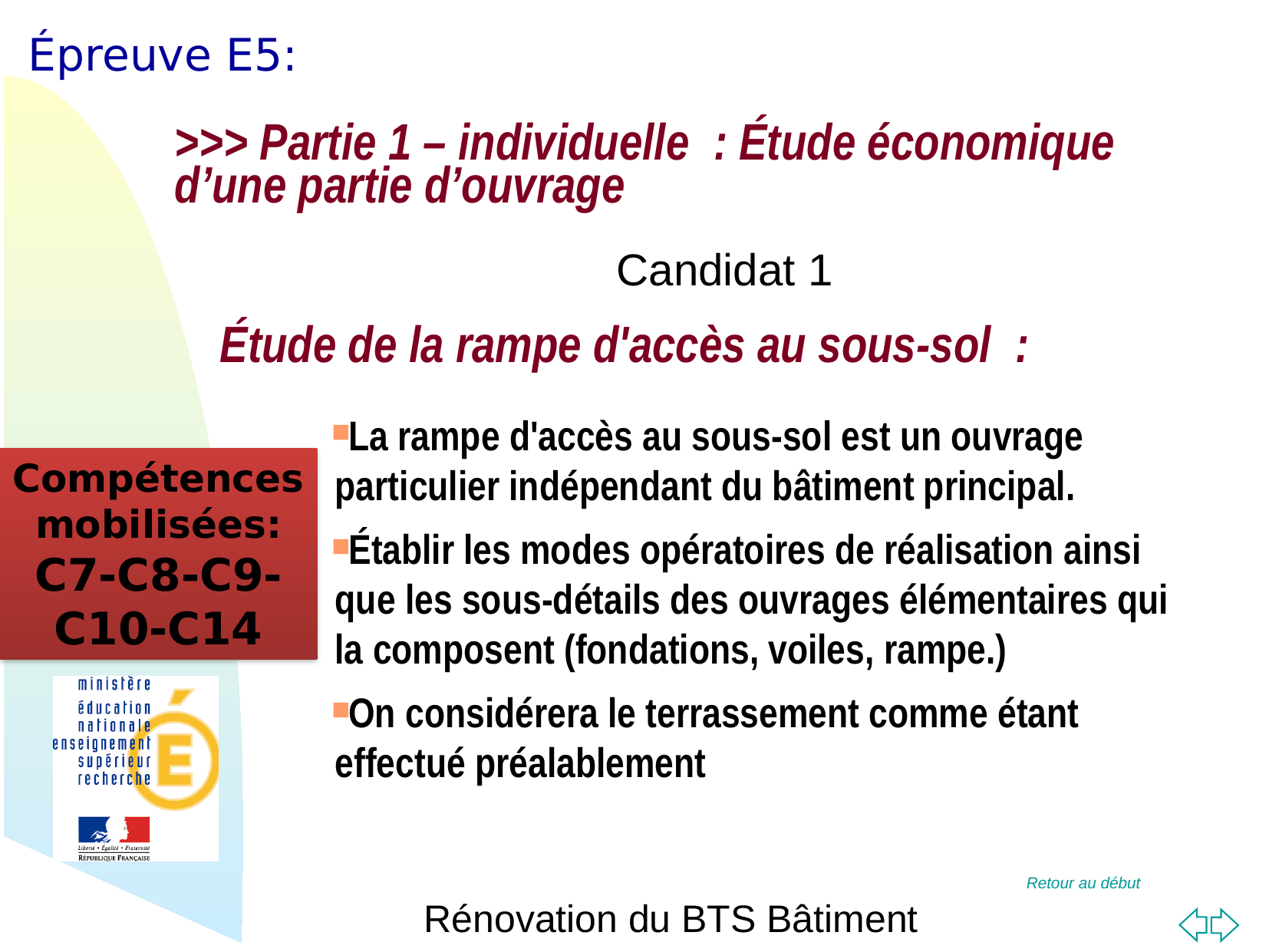

>>> Partie 1 – individuelle  : Étude économique d’une partie d’ouvrage
Candidat 1
Étude de la rampe d'accès au sous-sol  :
La rampe d'accès au sous-sol est un ouvrage particulier indépendant du bâtiment principal.
Établir les modes opératoires de réalisation ainsi que les sous-détails des ouvrages élémentaires qui la composent (fondations, voiles, rampe.)
On considérera le terrassement comme étant effectué préalablement
Compétences mobilisées: C7-C8-C9-C10-C14
Rénovation du BTS Bâtiment